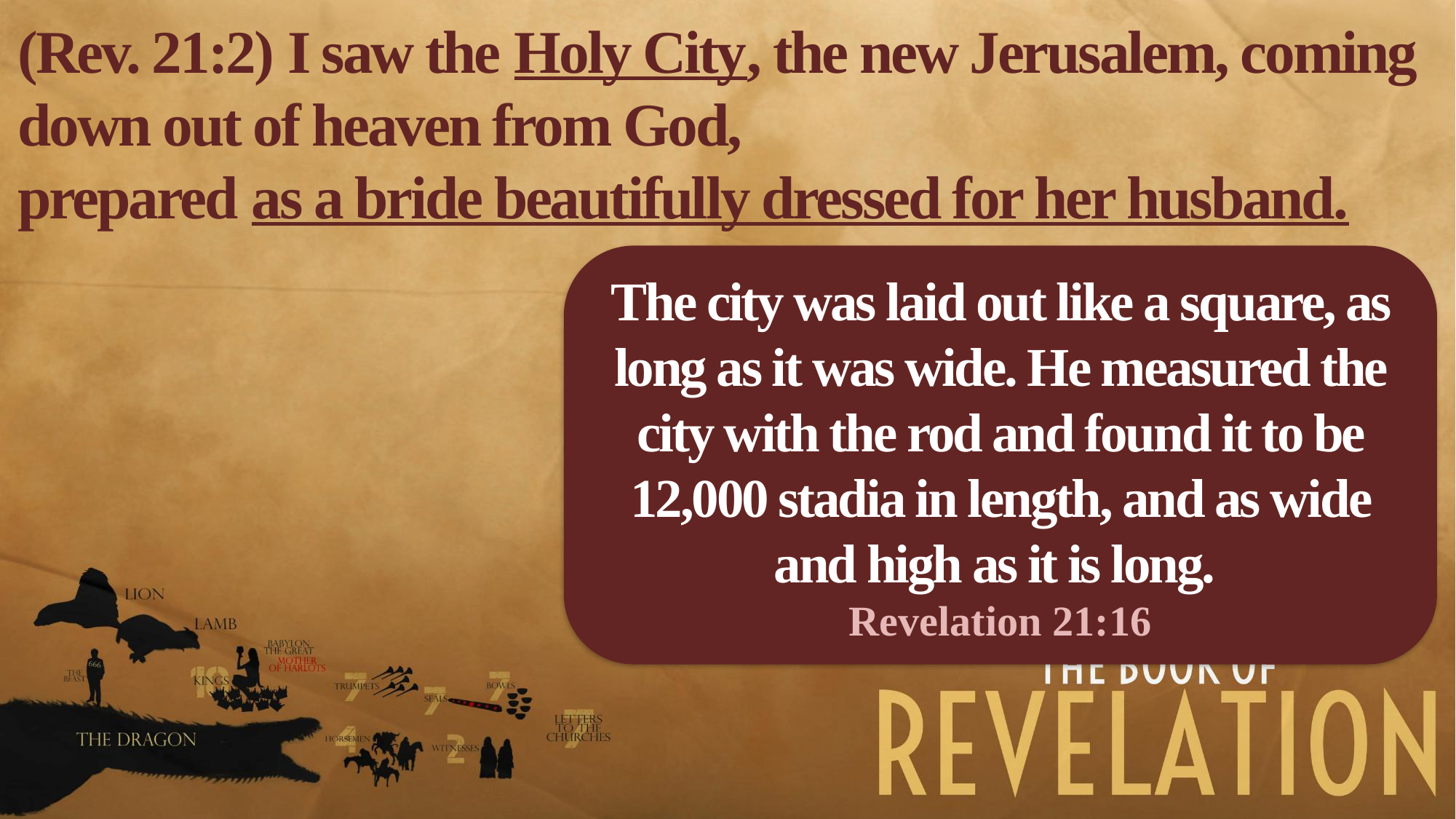

(Rev. 21:2) I saw the Holy City, the new Jerusalem, coming down out of heaven from God,
prepared as a bride beautifully dressed for her husband.
The city was laid out like a square, as long as it was wide. He measured the city with the rod and found it to be 12,000 stadia in length, and as wide and high as it is long.
Revelation 21:16